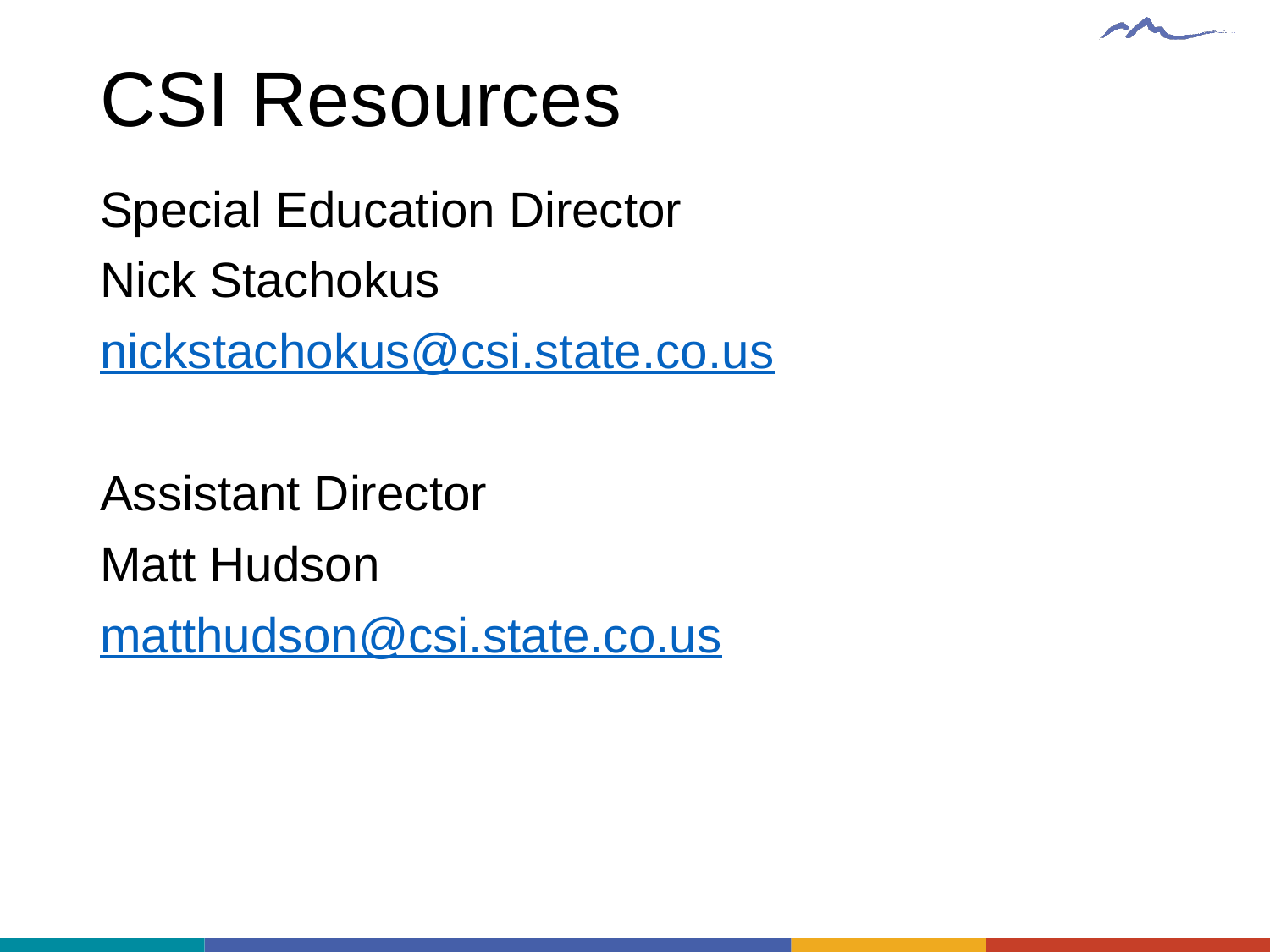

# CSI Resources
Special Education Director
Nick Stachokus
nickstachokus@csi.state.co.us

Assistant Director
Matt Hudson
matthudson@csi.state.co.us